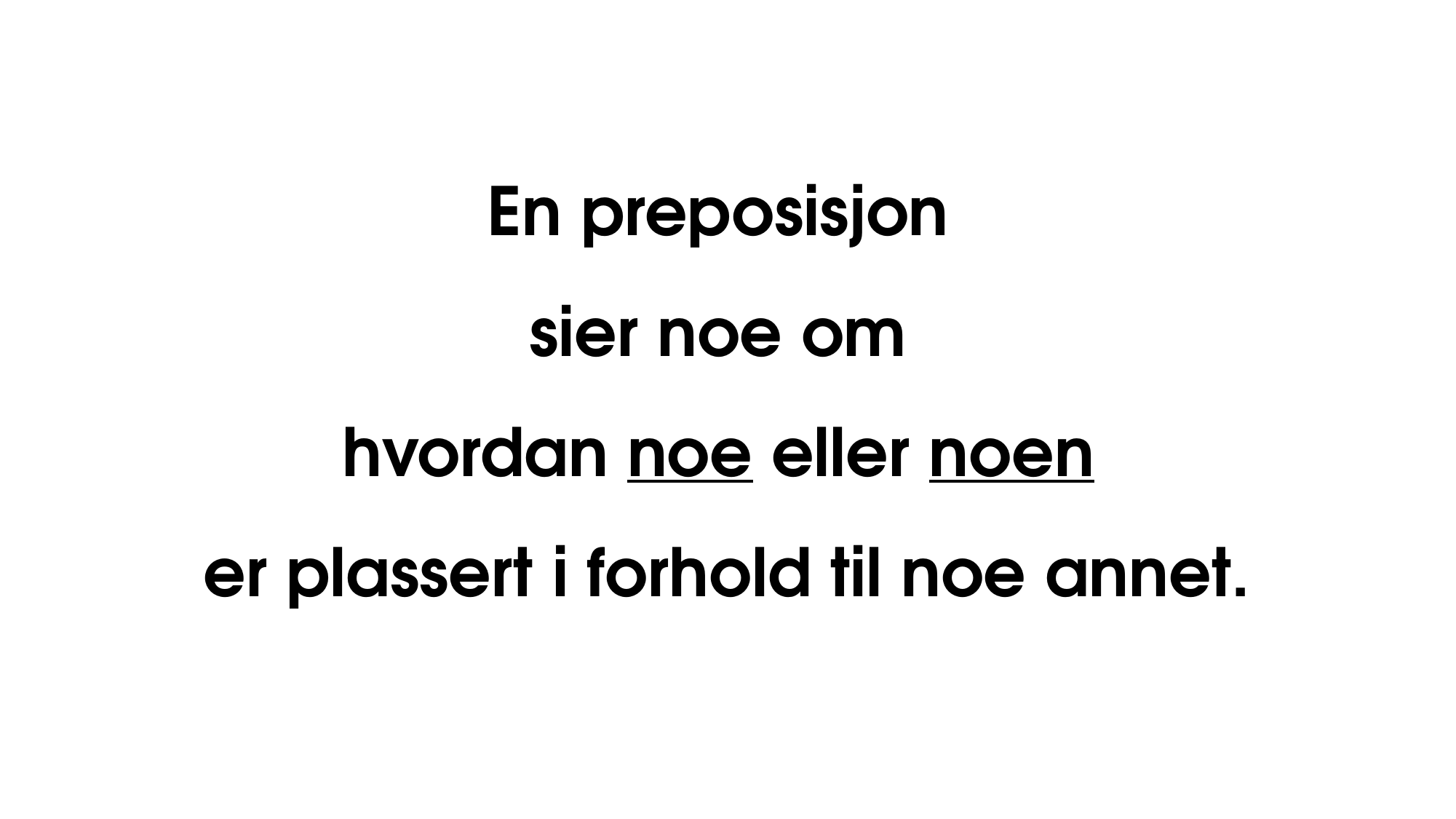

# En preposisjon sier noe om hvordan noe eller noen er plassert i forhold til noe annet.